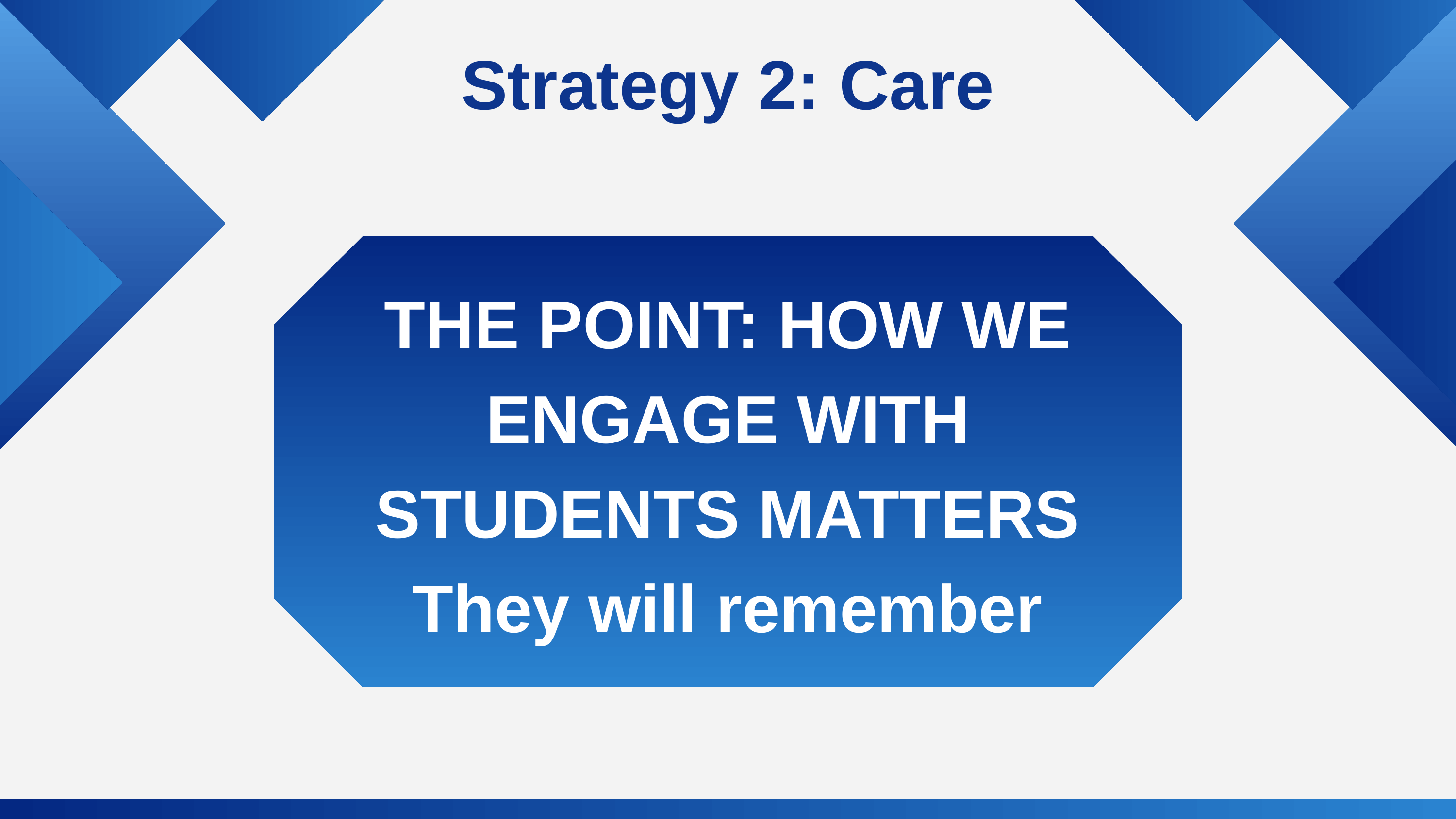

Strategy 2: Care

THE POINT: HOW WE ENGAGE WITH STUDENTS MATTERS
They will remember